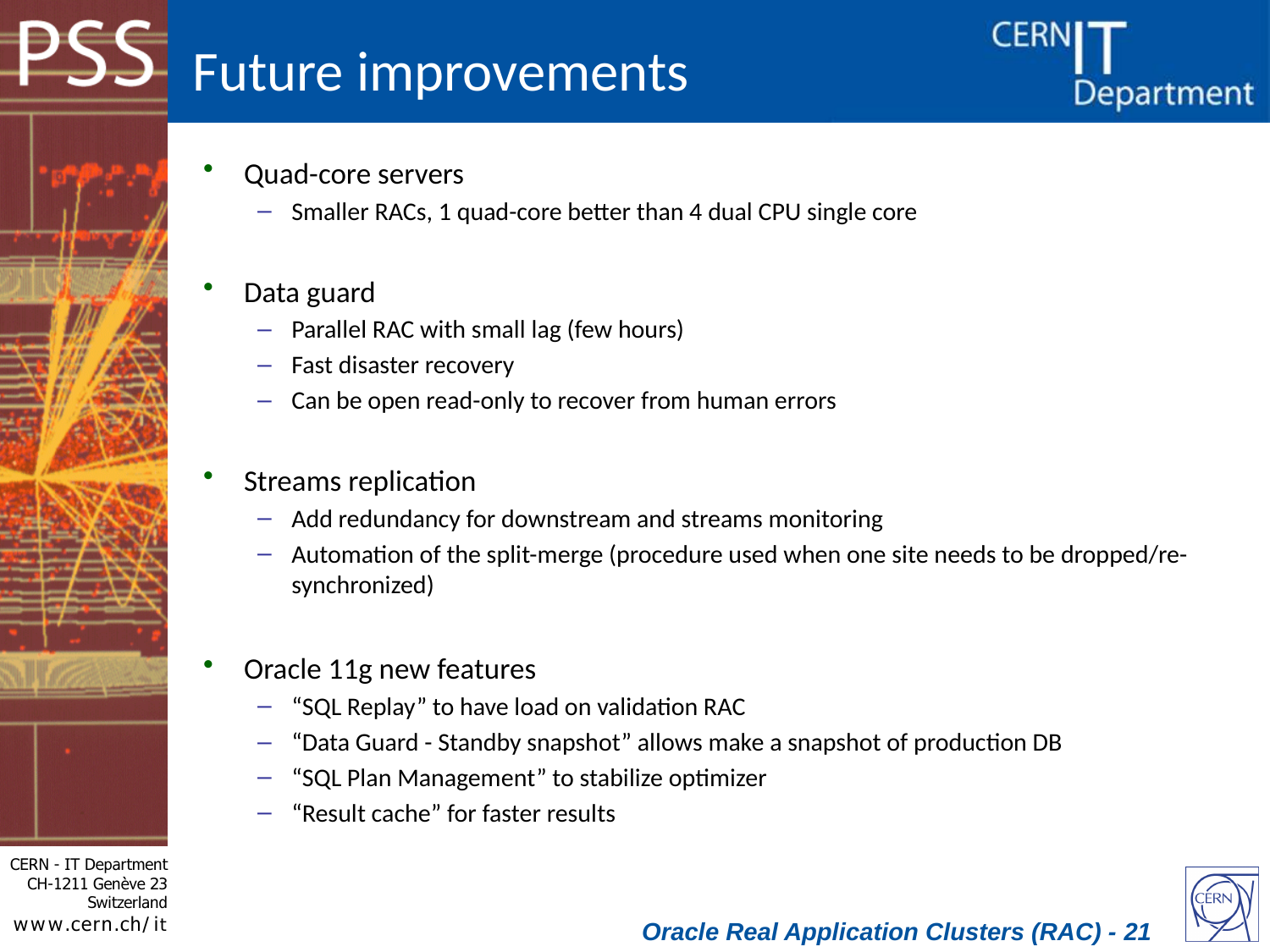

# Future improvements
Quad-core servers
Smaller RACs, 1 quad-core better than 4 dual CPU single core

Data guard
Parallel RAC with small lag (few hours)
Fast disaster recovery
Can be open read-only to recover from human errors

Streams replication
Add redundancy for downstream and streams monitoring
Automation of the split-merge (procedure used when one site needs to be dropped/re-synchronized)

Oracle 11g new features
“SQL Replay” to have load on validation RAC
“Data Guard - Standby snapshot” allows make a snapshot of production DB
“SQL Plan Management” to stabilize optimizer
“Result cache” for faster results
Oracle Real Application Clusters (RAC) - 21